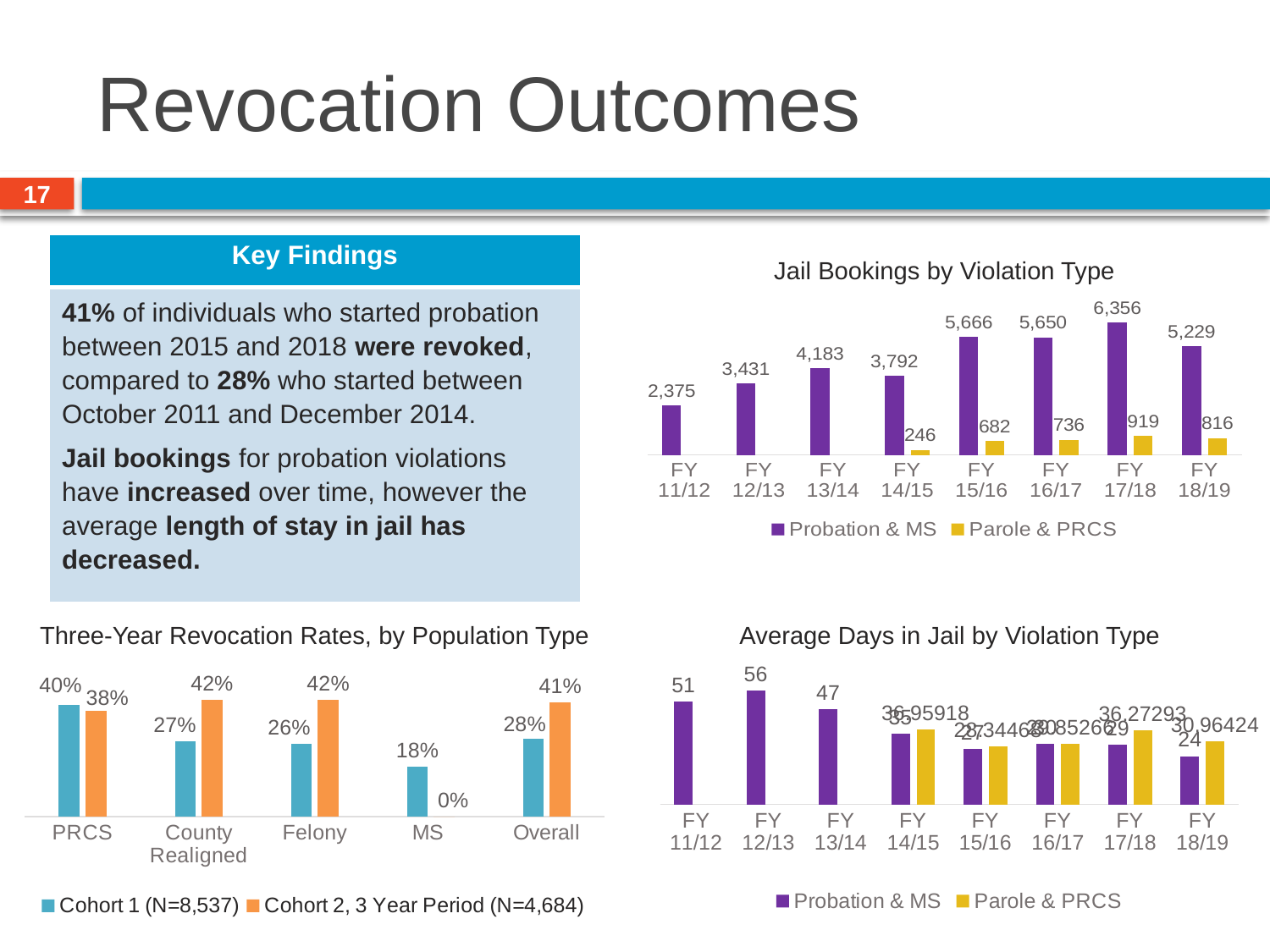

# Revocation Outcomes
17
| Key Findings |
| --- |
| 41% of individuals who started probation between 2015 and 2018 were revoked, compared to 28% who started between October 2011 and December 2014. Jail bookings for probation violations have increased over time, however the average length of stay in jail has decreased. |
Jail Bookings by Violation Type

### Chart

| Category | Probation & MS | Parole & PRCS |
|---|---|---|
| FY 11/12 | 2375.0 | None |
| FY 12/13 | 3431.0 | None |
| FY 13/14 | 4183.0 | None |
| FY 14/15 | 3792.0 | 246.0 |
| FY 15/16 | 5666.0 | 682.0 |
| FY 16/17 | 5650.0 | 736.0 |
| FY 17/18 | 6356.0 | 919.0 |
| FY 18/19 | 5229.0 | 816.0 |
Three-Year Revocation Rates, by Population Type
Average Days in Jail by Violation Type

### Chart

| Category | Cohort 1 (N=8,537) | Cohort 2, 3 Year Period (N=4,684) |
|---|---|---|
| PRCS | 0.4 | 0.38 |
| County Realigned | 0.27 | 0.42 |
| Felony | 0.26 | 0.42 |
| MS  | 0.18 | 0.0 |
| Overall | 0.28 | 0.41 |

### Chart

| Category | Probation & MS | Parole & PRCS |
|---|---|---|
| FY 11/12 | 50.50084 | None |
| FY 12/13 | 55.83236 | None |
| FY 13/14 | 46.88445 | None |
| FY 14/15 | 34.66297 | 36.95918 |
| FY 15/16 | 27.1763 | 28.34468 |
| FY 16/17 | 29.57046 | 29.85266 |
| FY 17/18 | 29.4335 | 36.27293 |
| FY 18/19 | 23.73615 | 30.96424 |